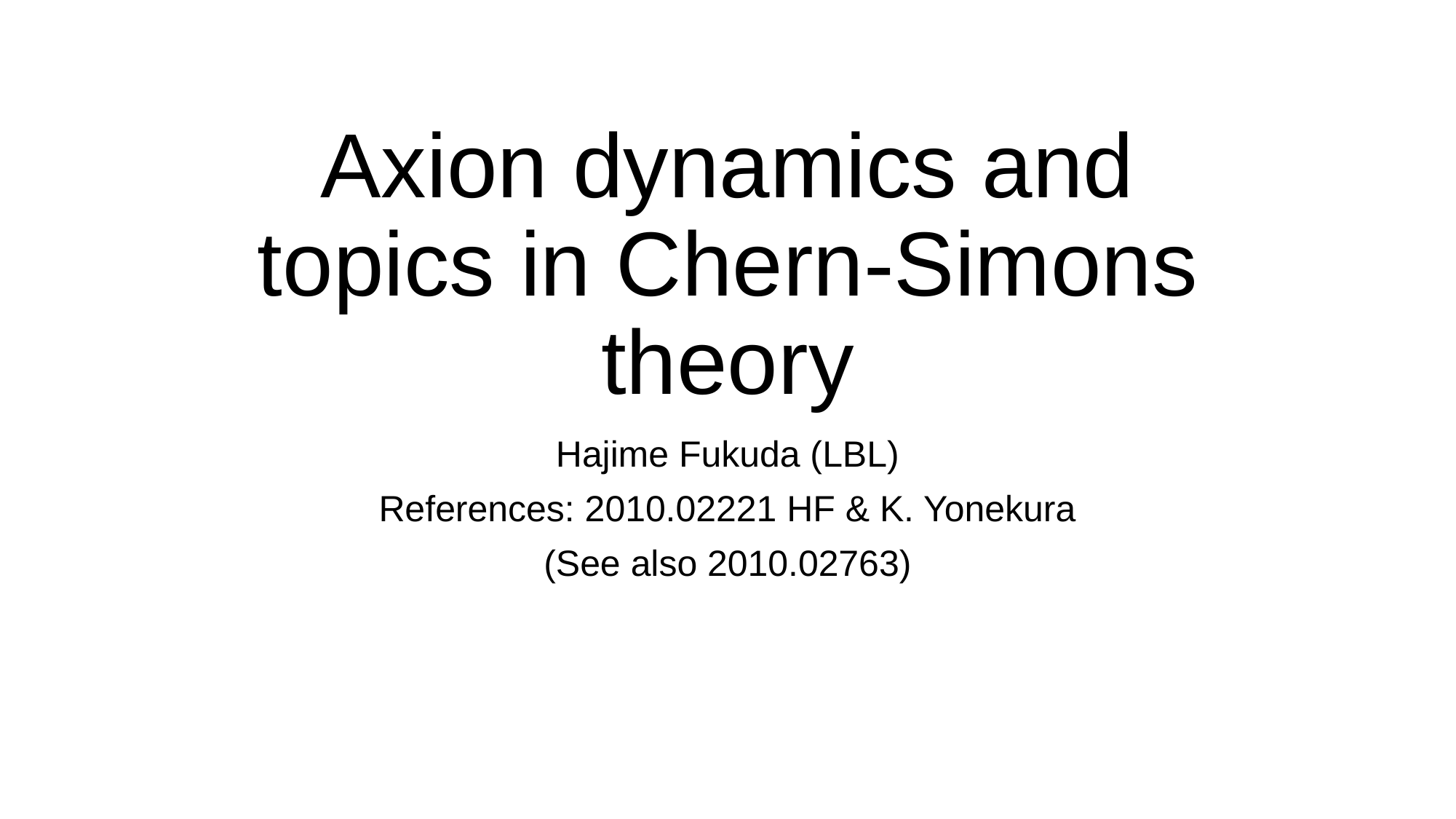

# Axion dynamics and topics in Chern-Simons theory
Hajime Fukuda (LBL)
References: 2010.02221 HF & K. Yonekura
(See also 2010.02763)